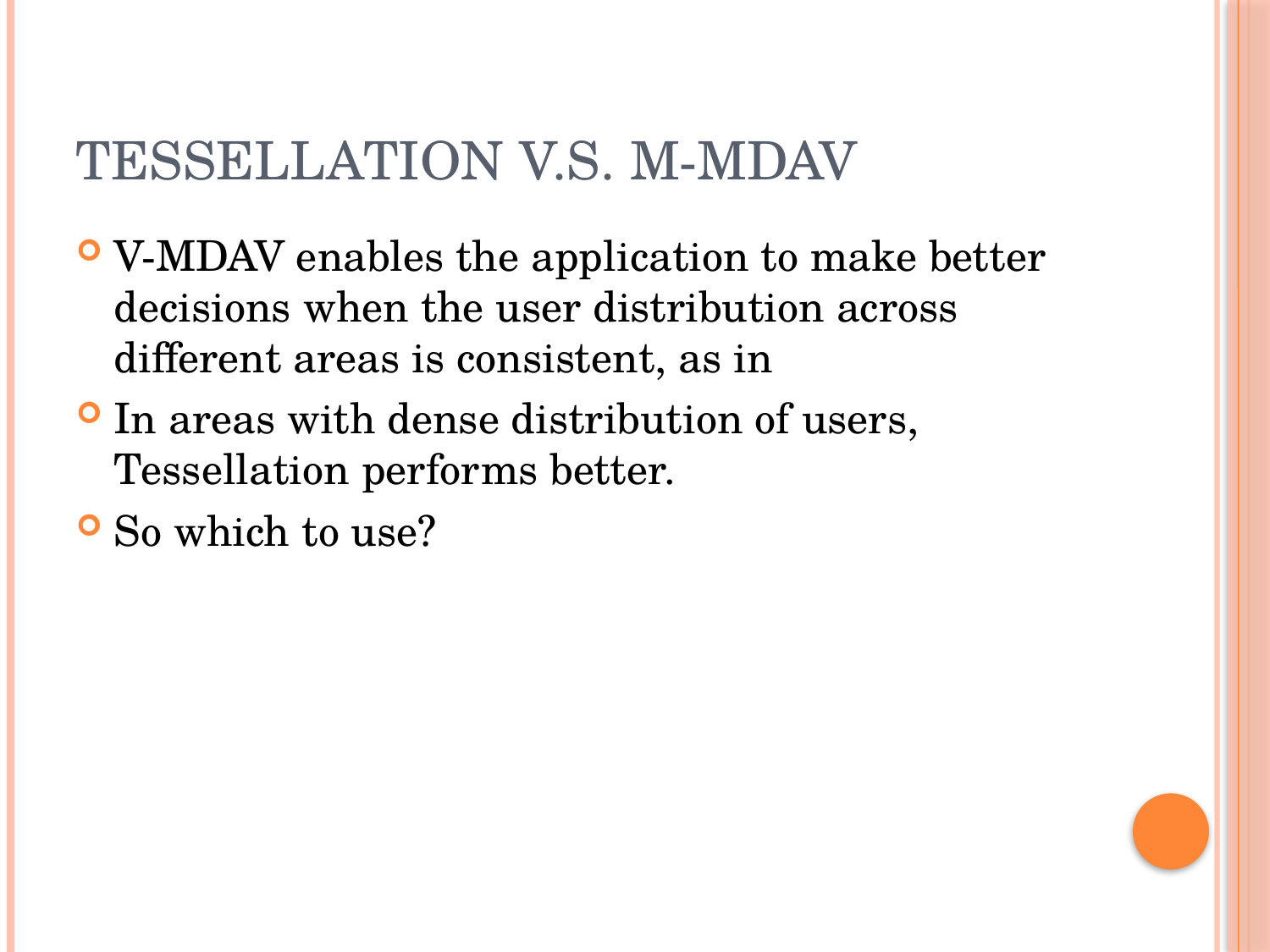

# Tessellation V.S. M-MDAV
V-MDAV enables the application to make better decisions when the user distribution across different areas is consistent, as in
In areas with dense distribution of users, Tessellation performs better.
So which to use?